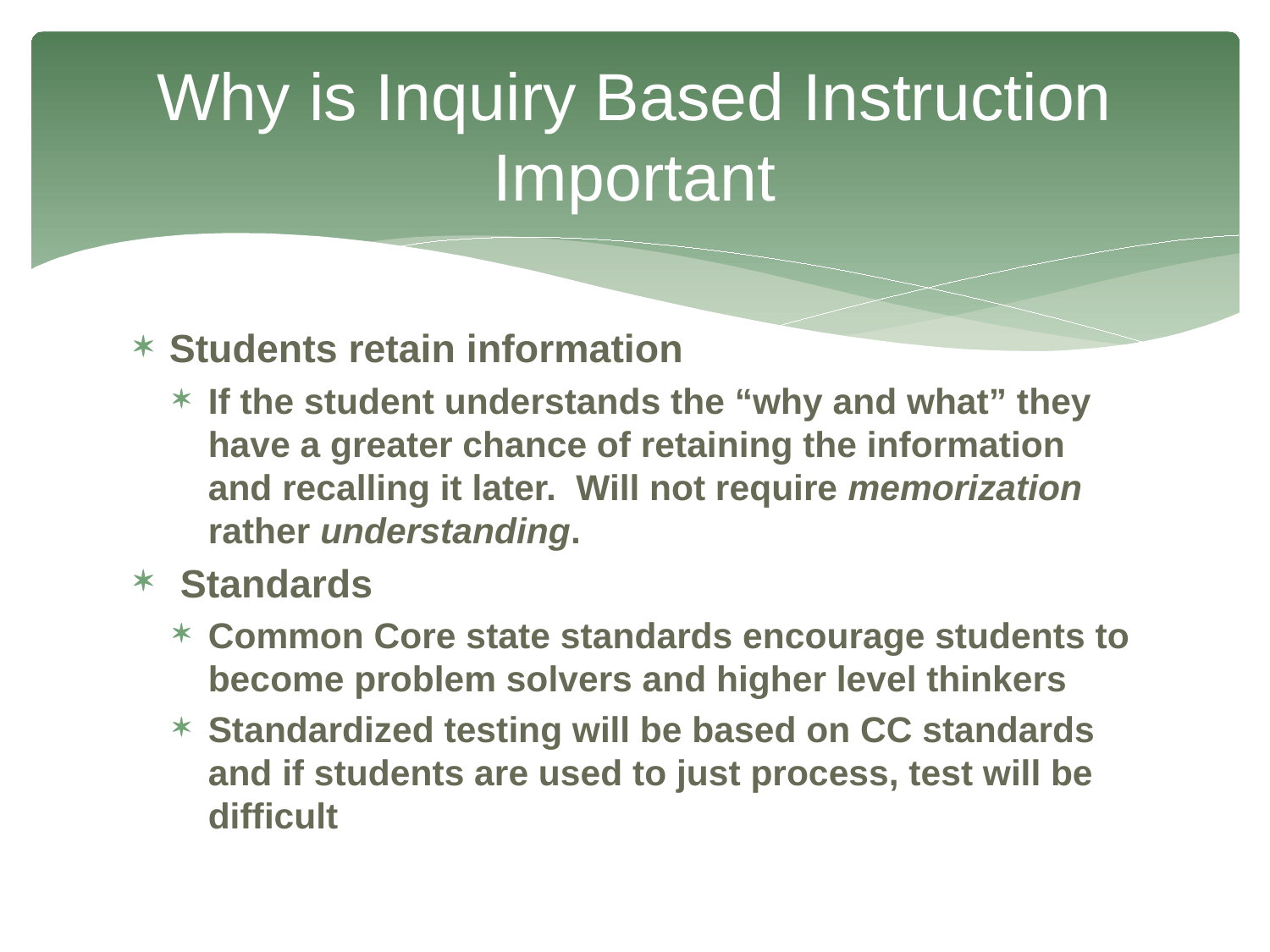

# Why is Inquiry Based Instruction Important
Students retain information
If the student understands the “why and what” they have a greater chance of retaining the information and recalling it later.  Will not require memorization rather understanding.
 Standards
Common Core state standards encourage students to become problem solvers and higher level thinkers
Standardized testing will be based on CC standards and if students are used to just process, test will be difficult